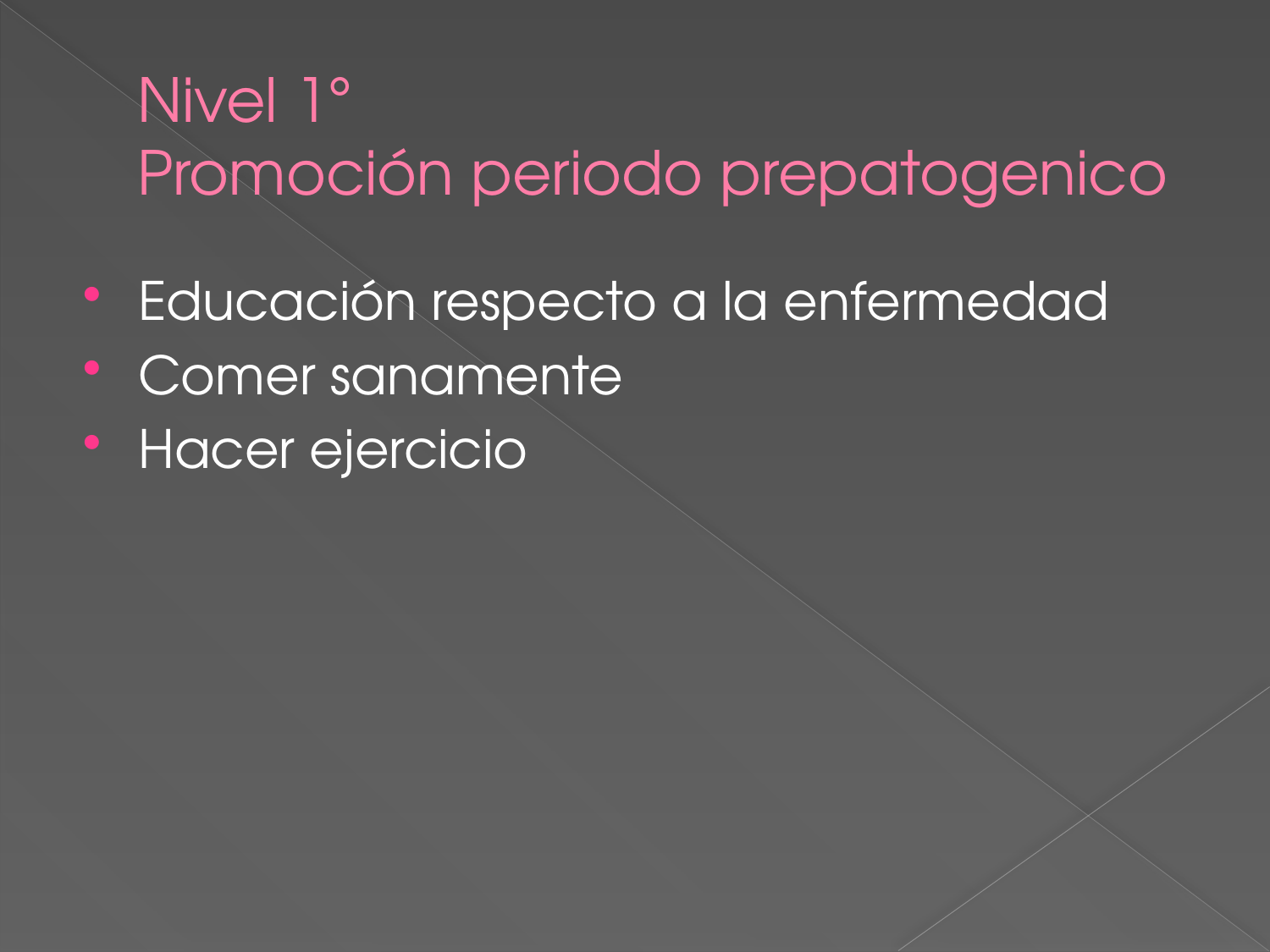

# Nivel 1° Promoción periodo prepatogenico
Educación respecto a la enfermedad
Comer sanamente
Hacer ejercicio